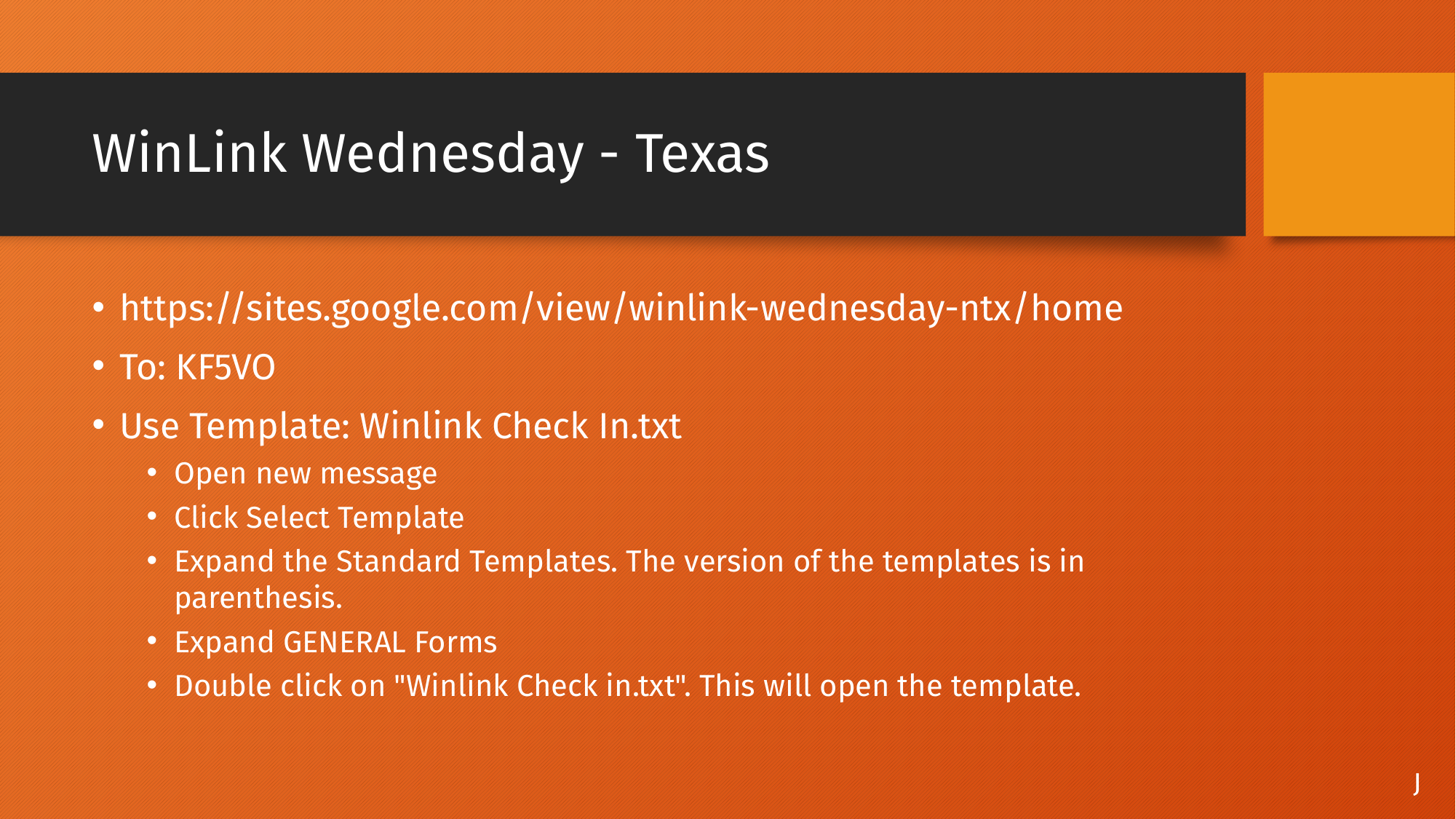

# WinLink Wednesday - Texas
https://sites.google.com/view/winlink-wednesday-ntx/home
To: KF5VO
Use Template: Winlink Check In.txt
Open new message
Click Select Template
Expand the Standard Templates. The version of the templates is in parenthesis.
Expand GENERAL Forms
Double click on "Winlink Check in.txt". This will open the template.

J